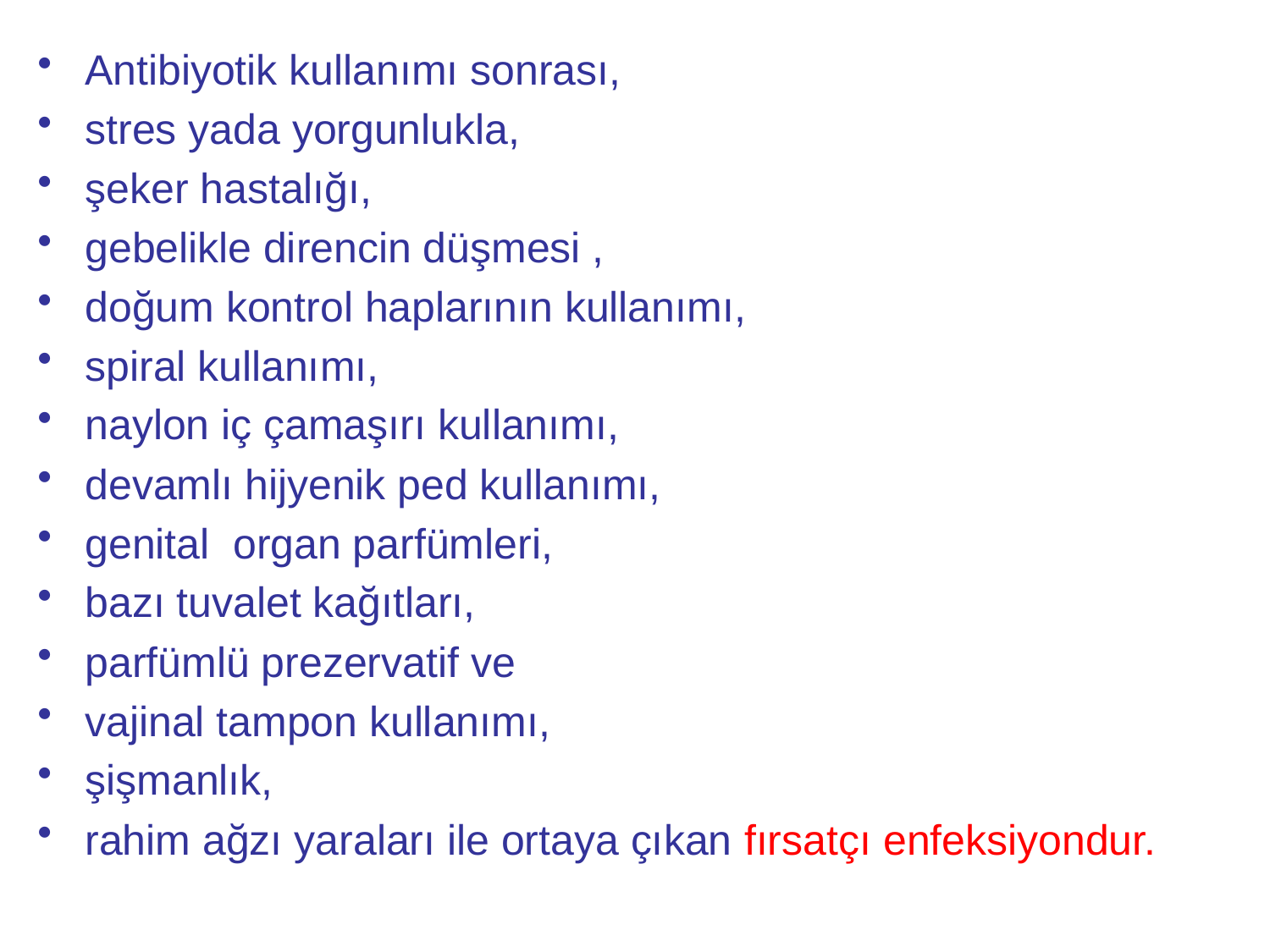

Antibiyotik kullanımı sonrası,
stres yada yorgunlukla,
şeker hastalığı,
gebelikle direncin düşmesi ,
doğum kontrol haplarının kullanımı,
spiral kullanımı,
naylon iç çamaşırı kullanımı,
devamlı hijyenik ped kullanımı,
genital  organ parfümleri,
bazı tuvalet kağıtları,
parfümlü prezervatif ve
vajinal tampon kullanımı,
şişmanlık,
rahim ağzı yaraları ile ortaya çıkan fırsatçı enfeksiyondur.